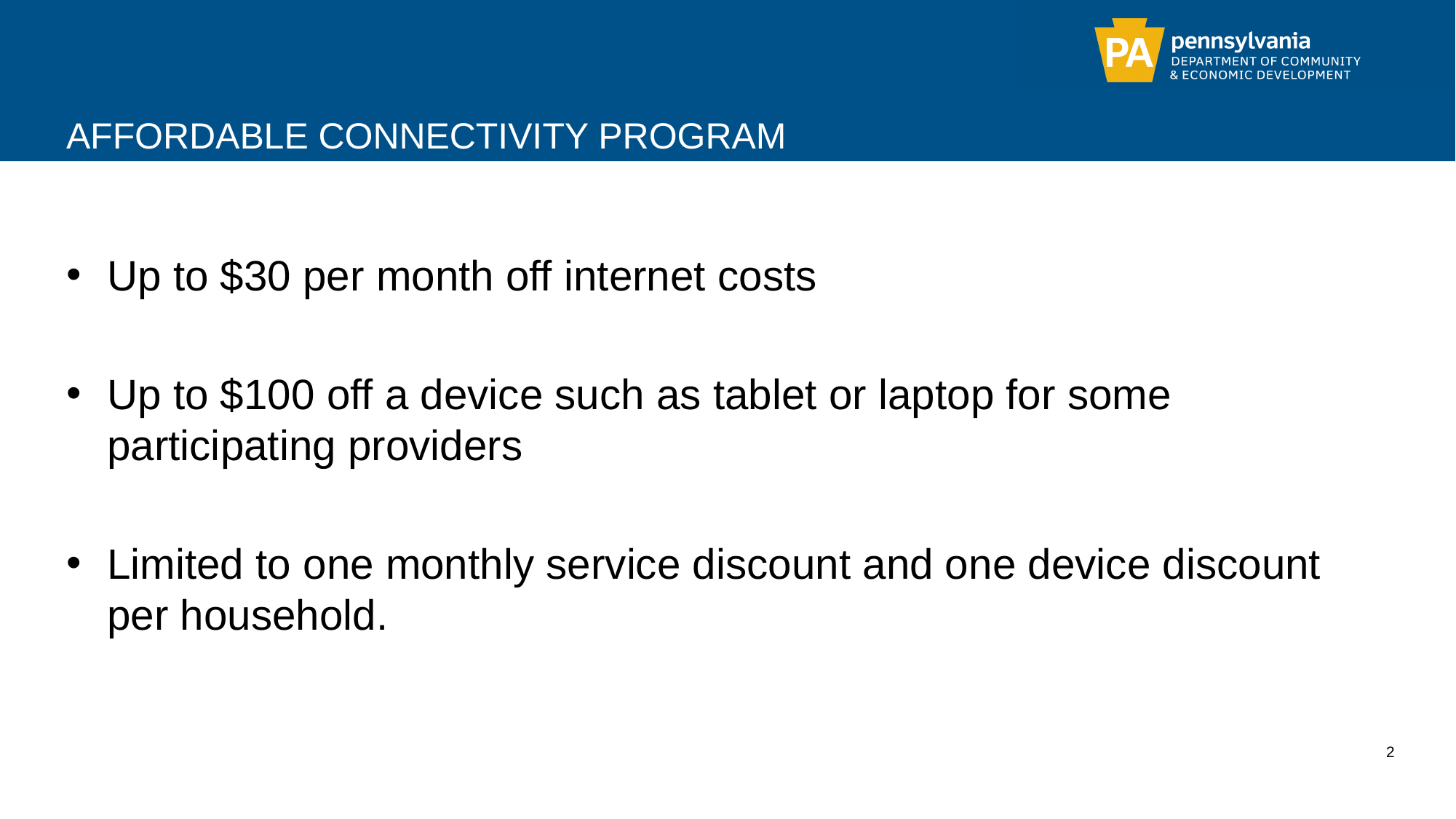

# Affordable connectivity PROGRAM

Up to $30 per month off internet costs

Up to $100 off a device such as tablet or laptop for some participating providers

Limited to one monthly service discount and one device discount per household.
2